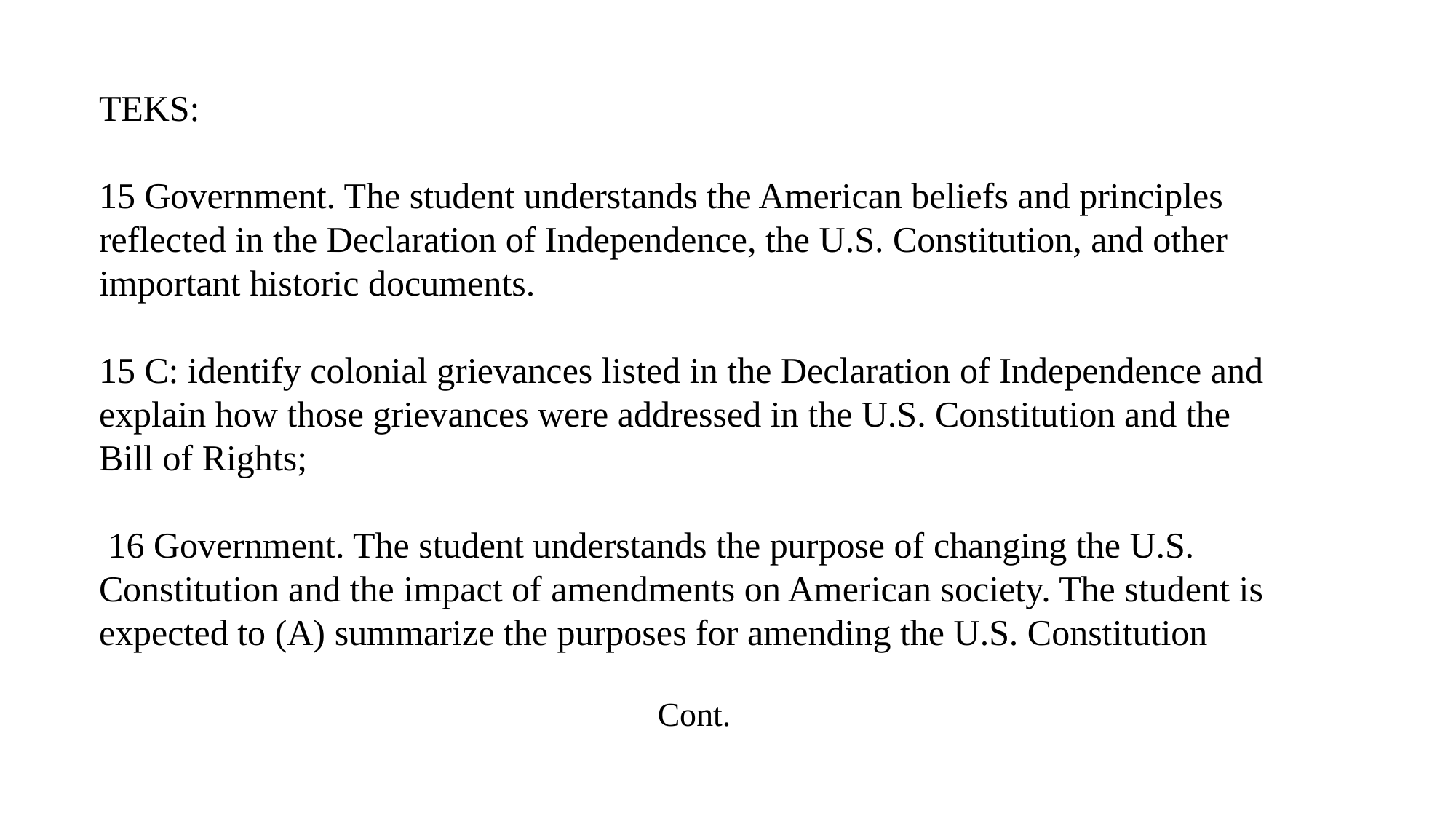

TEKS:

15 Government. The student understands the American beliefs and principles reflected in the Declaration of Independence, the U.S. Constitution, and other important historic documents.

15 C: identify colonial grievances listed in the Declaration of Independence and explain how those grievances were addressed in the U.S. Constitution and the Bill of Rights;

 16 Government. The student understands the purpose of changing the U.S. Constitution and the impact of amendments on American society. The student is expected to (A) summarize the purposes for amending the U.S. Constitution

 Cont.